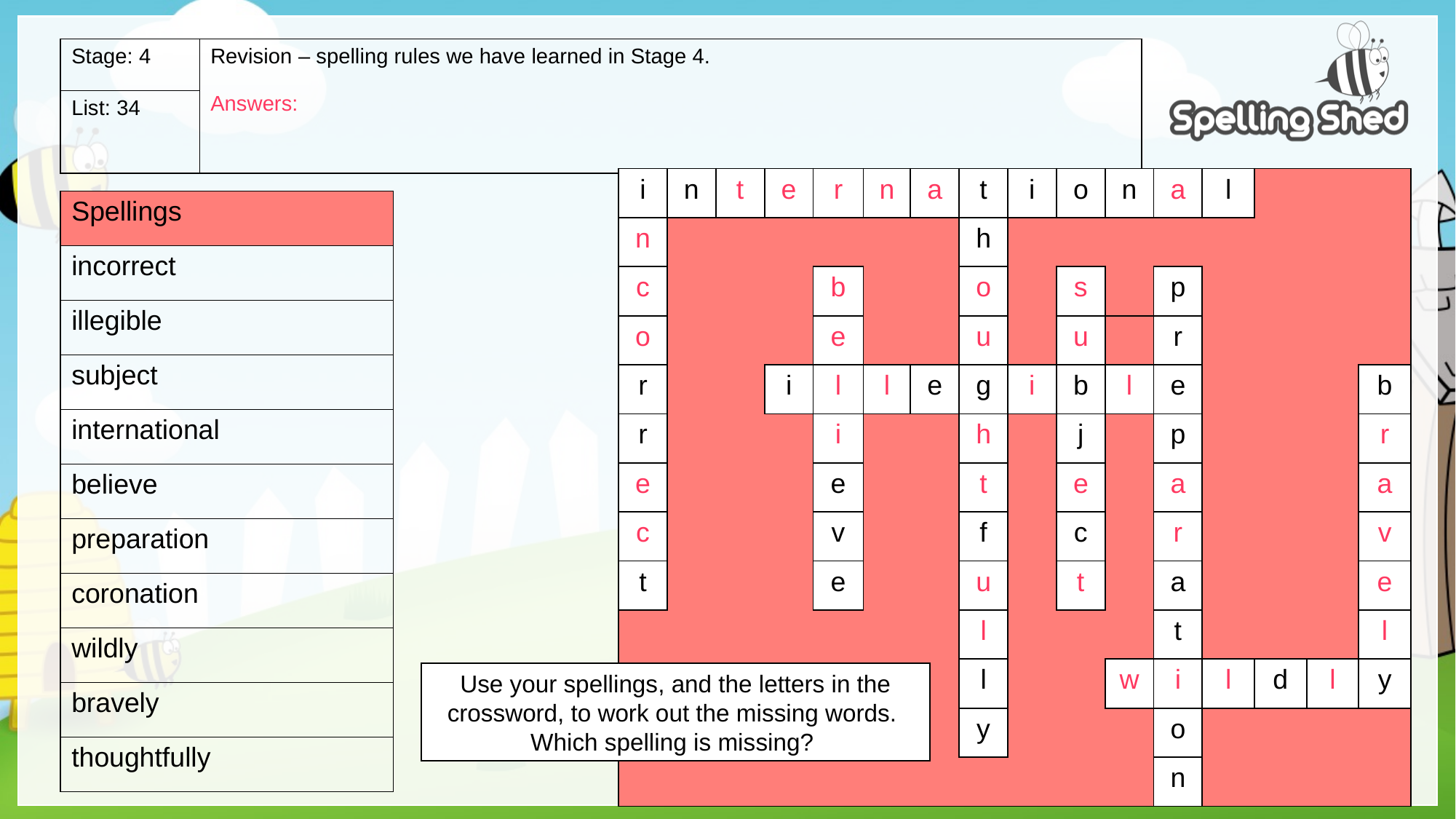

| Stage: 4 | Revision – spelling rules we have learned in Stage 4. Answers: |
| --- | --- |
| List: 34 |  |
| i | n | t | e | r | n | a | t | i | o | n | a | l |  |  |  |
| --- | --- | --- | --- | --- | --- | --- | --- | --- | --- | --- | --- | --- | --- | --- | --- |
| n |  |  |  |  |  |  | h |  |  |  |  |  |  |  |  |
| c |  |  |  | b |  |  | o |  | s |  | p |  |  |  |  |
| o |  |  |  | e |  |  | u |  | u |  | r |  |  |  |  |
| r |  |  | i | l | l | e | g | i | b | l | e |  |  |  | b |
| r |  |  |  | i |  |  | h |  | j |  | p |  |  |  | r |
| e |  |  |  | e |  |  | t |  | e |  | a |  |  |  | a |
| c |  |  |  | v |  |  | f |  | c |  | r |  |  |  | v |
| t |  |  |  | e |  |  | u |  | t |  | a |  |  |  | e |
|  |  |  |  |  |  |  | l |  |  |  | t |  |  |  | l |
|  |  |  |  |  |  |  | l |  |  | w | i | l | d | l | y |
|  |  |  |  |  |  |  | y |  |  |  | o |  |  |  |  |
|  |  |  |  |  |  |  |  |  |  |  | n |  |  |  |  |
| Spellings |
| --- |
| incorrect |
| illegible |
| subject |
| international |
| believe |
| preparation |
| coronation |
| wildly |
| bravely |
| thoughtfully |
Use your spellings, and the letters in the crossword, to work out the missing words.
Which spelling is missing?